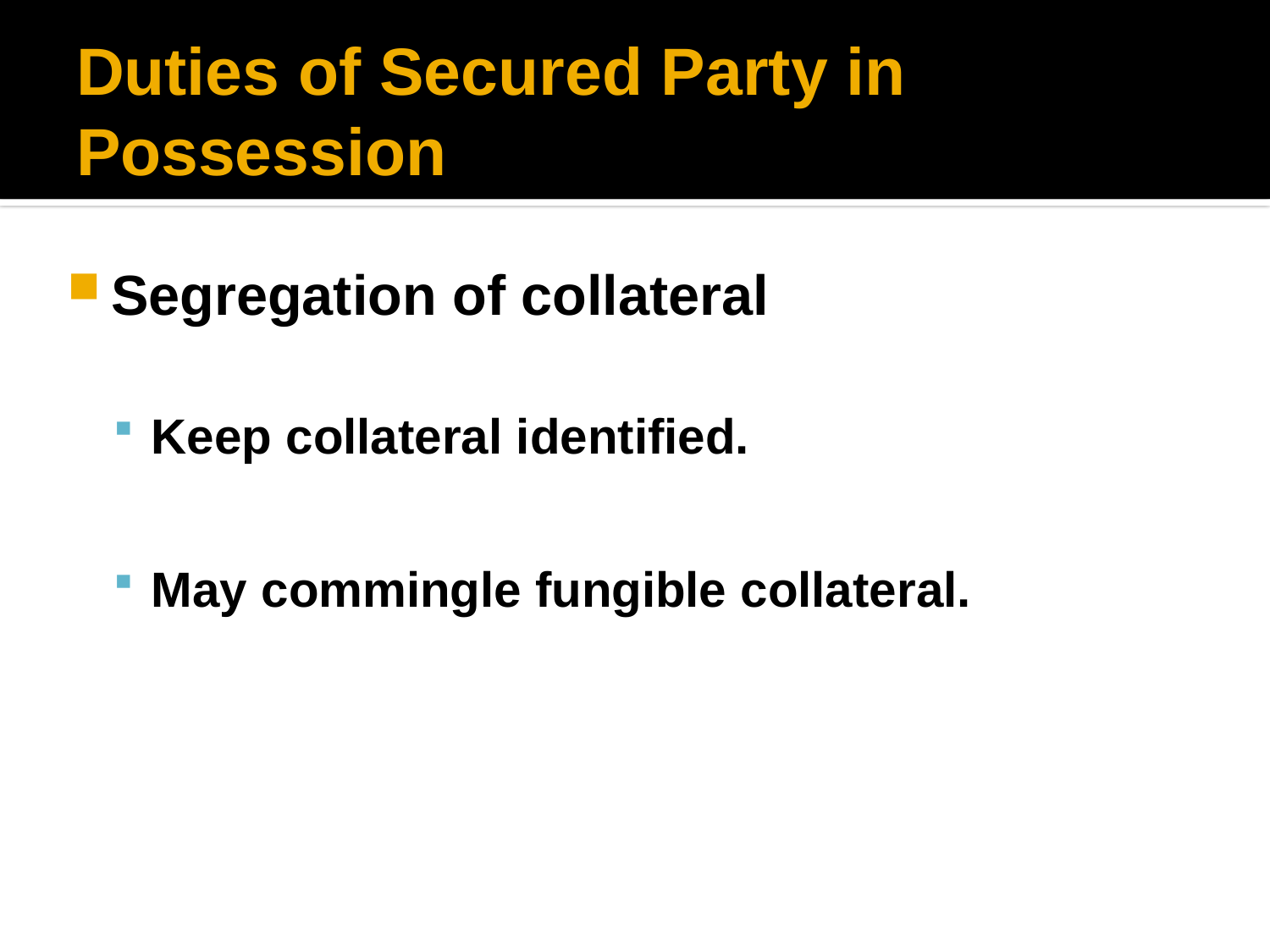

# Duties of Secured Party in Possession
Segregation of collateral

Keep collateral identified.

May commingle fungible collateral.